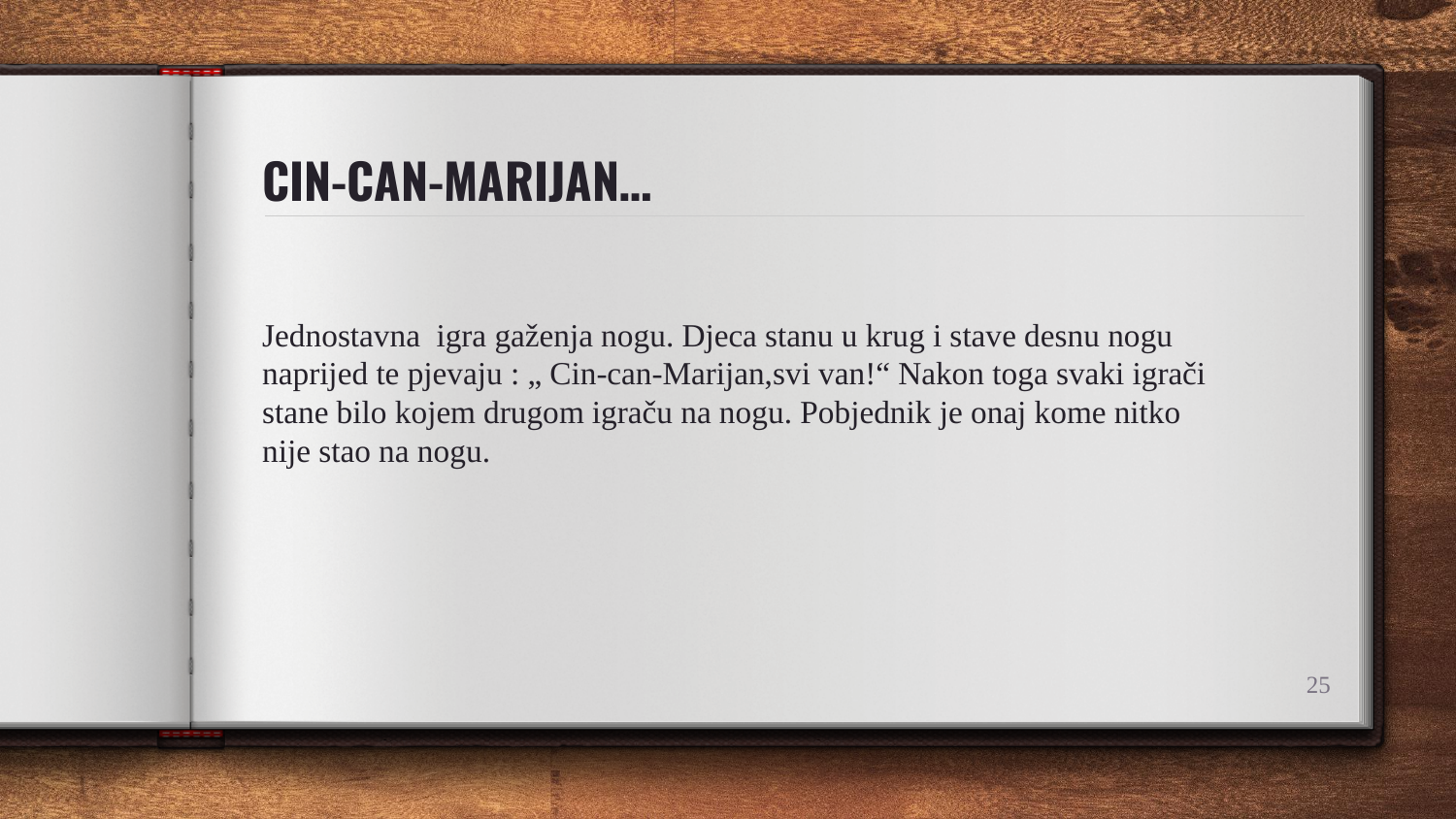

# CIN-CAN-MARIJAN…

Jednostavna  igra gaženja nogu. Djeca stanu u krug i stave desnu nogu naprijed te pjevaju : „ Cin-can-Marijan,svi van!“ Nakon toga svaki igrači stane bilo kojem drugom igraču na nogu. Pobjednik je onaj kome nitko nije stao na nogu.

25